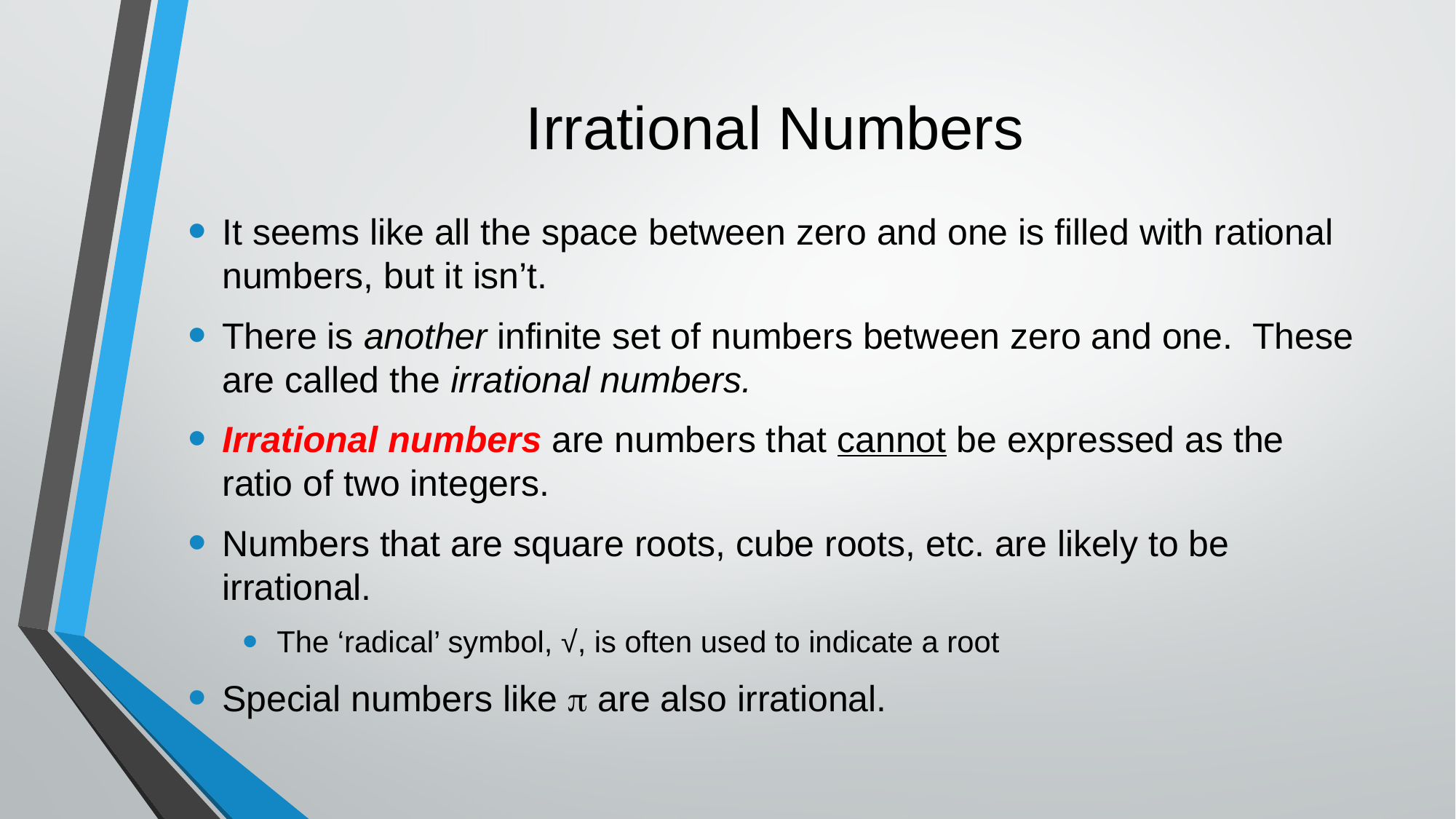

# Irrational Numbers
It seems like all the space between zero and one is filled with rational numbers, but it isn’t.
There is another infinite set of numbers between zero and one.  These are called the irrational numbers.
Irrational numbers are numbers that cannot be expressed as the ratio of two integers.
Numbers that are square roots, cube roots, etc. are likely to be irrational.
The ‘radical’ symbol, √, is often used to indicate a root
Special numbers like π are also irrational.